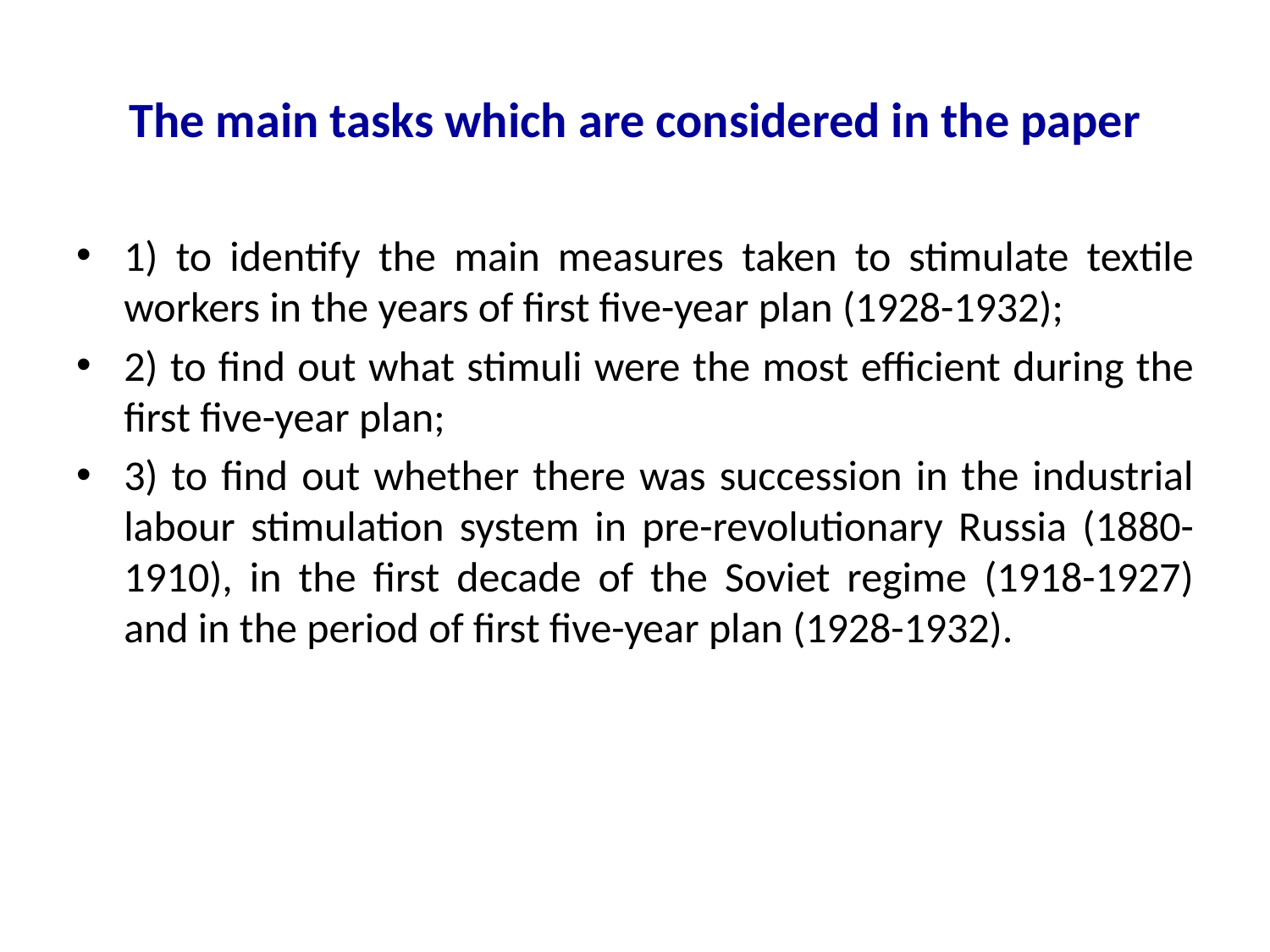

# The main tasks which are considered in the paper
1) to identify the main measures taken to stimulate textile workers in the years of first five-year plan (1928-1932);
2) to find out what stimuli were the most efficient during the first five-year plan;
3) to find out whether there was succession in the industrial labour stimulation system in pre-revolutionary Russia (1880-1910), in the first decade of the Soviet regime (1918-1927) and in the period of first five-year plan (1928-1932).